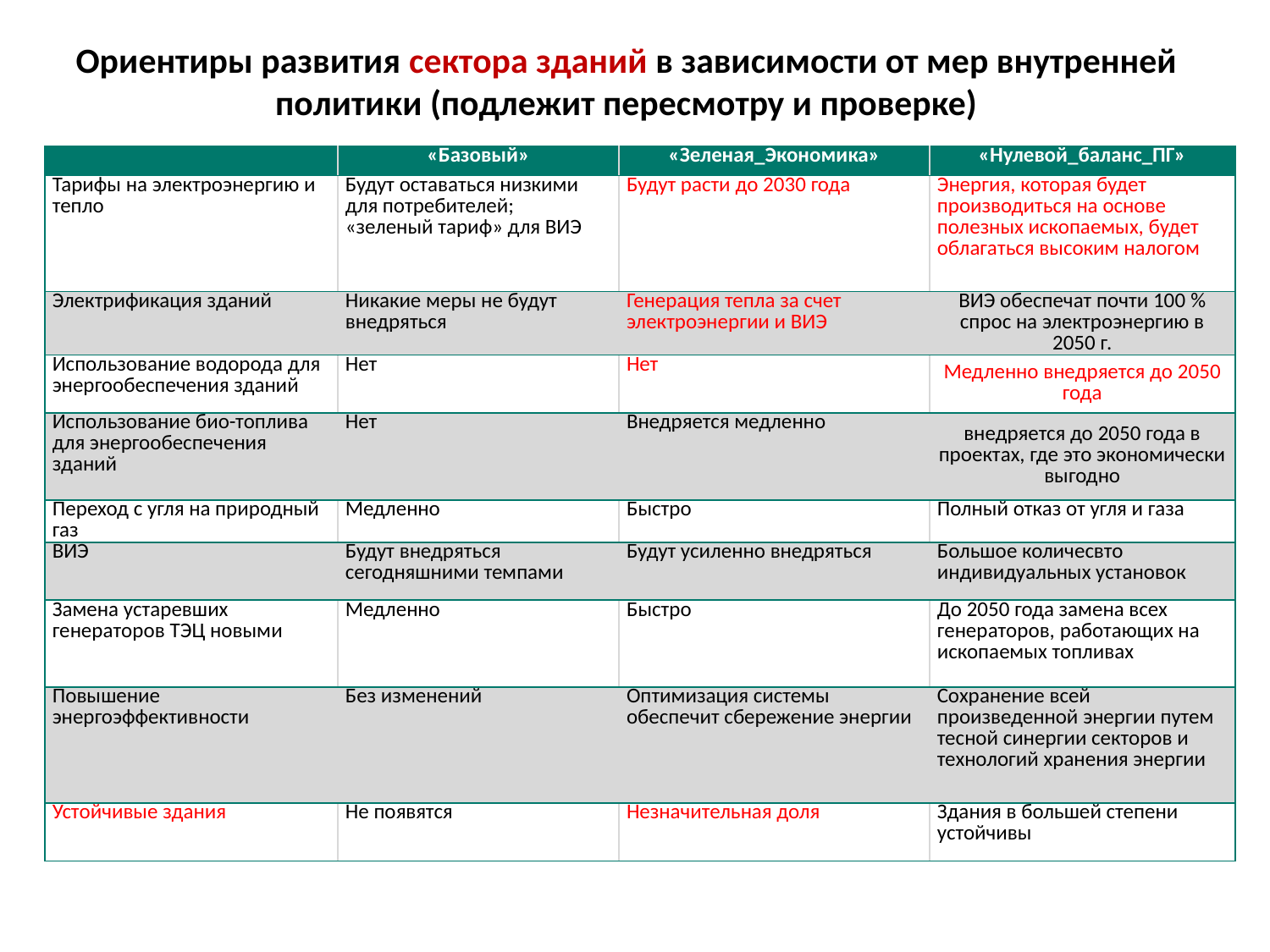

# Ориентиры развития сектора зданий в зависимости от мер внутренней политики (подлежит пересмотру и проверке)
|  | «Базовый» | «Зеленая\_Экономика» | «Нулевой\_баланс\_ПГ» |
| --- | --- | --- | --- |
| Тарифы на электроэнергию и тепло | Будут оставаться низкими для потребителей; «зеленый тариф» для ВИЭ | Будут расти до 2030 года | Энергия, которая будет производиться на основе полезных ископаемых, будет облагаться высоким налогом |
| Электрификация зданий | Никакие меры не будут внедряться | Генерация тепла за счет электроэнергии и ВИЭ | ВИЭ обеспечат почти 100 % спрос на электроэнергию в 2050 г. |
| Использование водорода для энергообеспечения зданий | Нет | Нет | Медленно внедряется до 2050 года |
| Использование био-топлива для энергообеспечения зданий | Нет | Внедряется медленно | внедряется до 2050 года в проектах, где это экономически выгодно |
| Переход с угля на природный газ | Медленно | Быстро | Полный отказ от угля и газа |
| ВИЭ | Будут внедряться сегодняшними темпами | Будут усиленно внедряться | Большое количесвто индивидуальных установок |
| Замена устаревших генераторов ТЭЦ новыми | Медленно | Быстро | До 2050 года замена всех генераторов, работающих на ископаемых топливах |
| Повышение энергоэффективности | Без изменений | Оптимизация системы обеспечит сбережение энергии | Сохранение всей произведенной энергии путем тесной синергии секторов и технологий хранения энергии |
| Устойчивые здания | Не появятся | Незначительная доля | Здания в большей степени устойчивы |